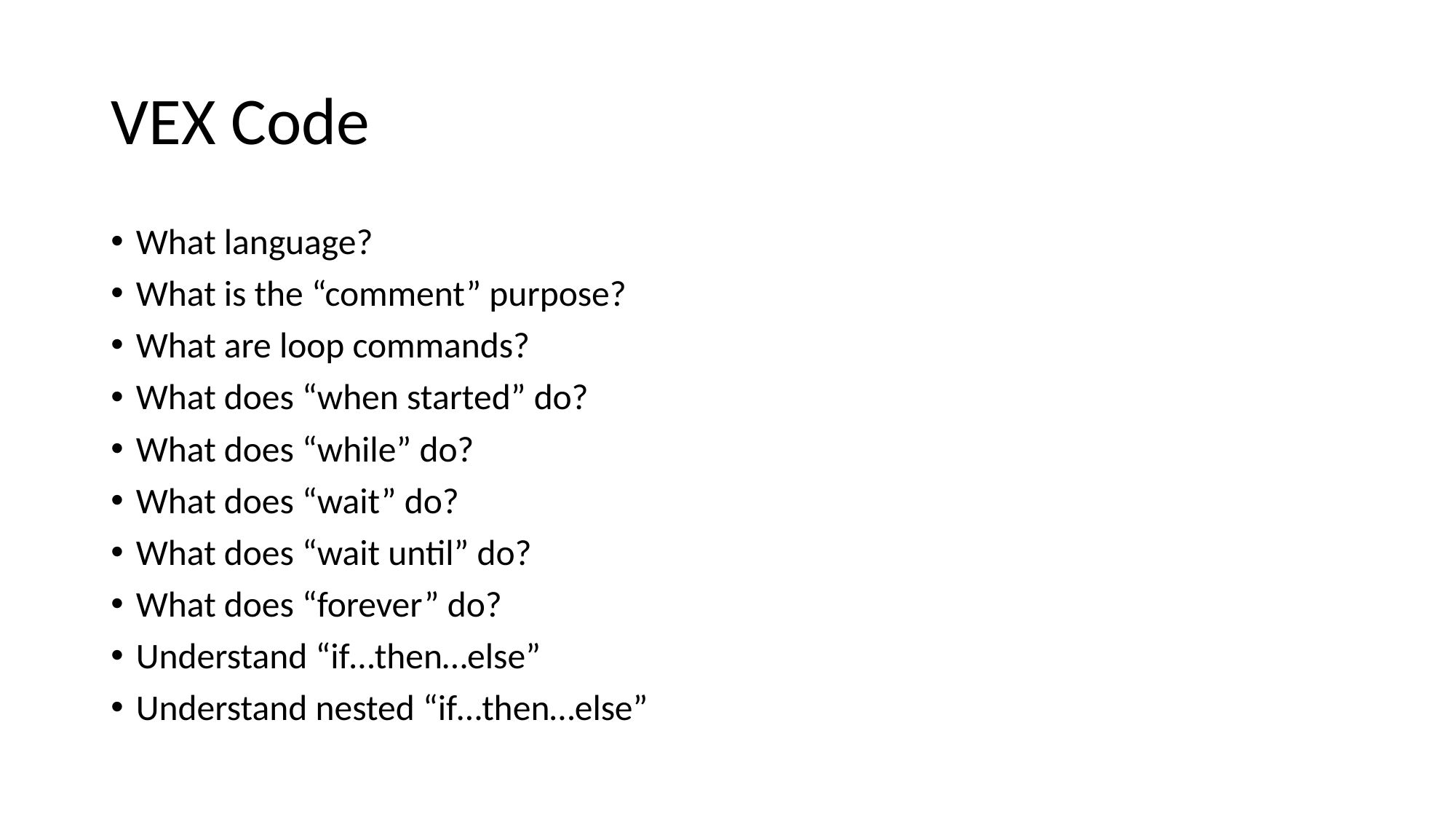

# VEX Code
What language?
What is the “comment” purpose?
What are loop commands?
What does “when started” do?
What does “while” do?
What does “wait” do?
What does “wait until” do?
What does “forever” do?
Understand “if…then…else”
Understand nested “if…then…else”